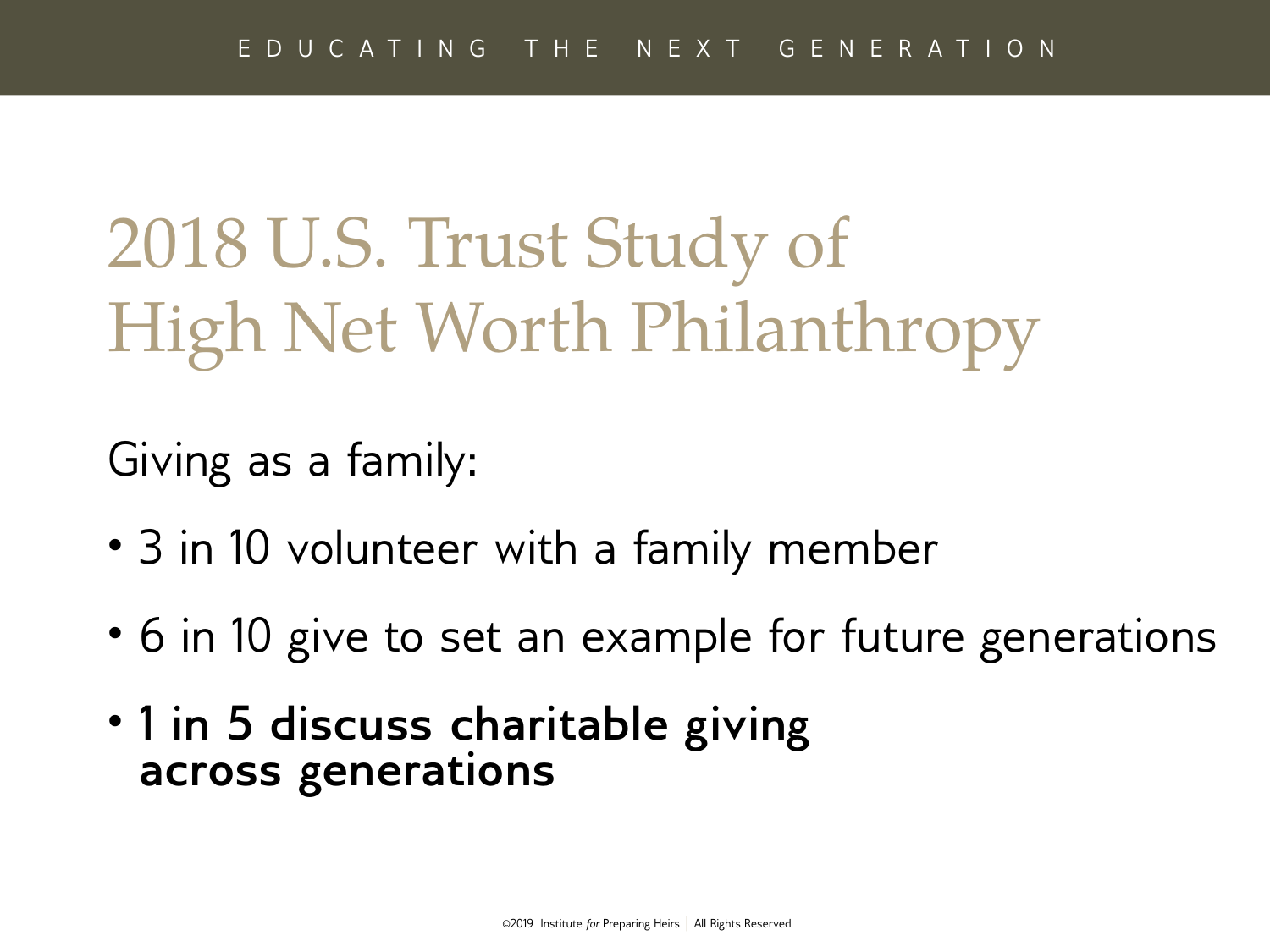

EDUCATING THE NEXT GENERATION
2018 U.S. Trust Study of
High Net Worth Philanthropy
Giving as a family:
3 in 10 volunteer with a family member
6 in 10 give to set an example for future generations
1 in 5 discuss charitable giving
across generations